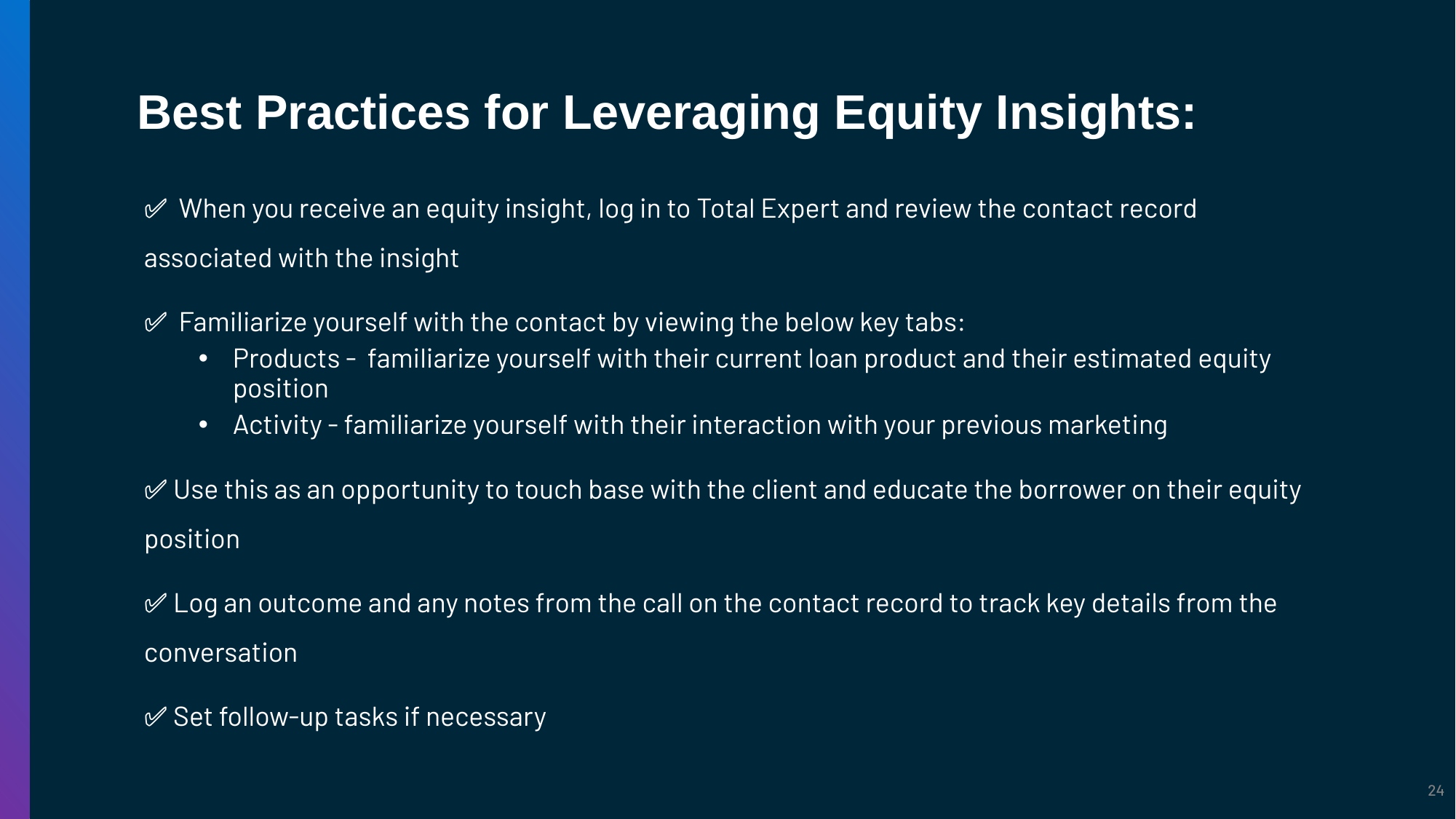

Best Practices for Leveraging Equity Insights:
✅  When you receive an equity insight, log in to Total Expert and review the contact record associated with the insight
✅  Familiarize yourself with the contact by viewing the below key tabs:
Products -  familiarize yourself with their current loan product and their estimated equity position
Activity - familiarize yourself with their interaction with your previous marketing
✅ Use this as an opportunity to touch base with the client and educate the borrower on their equity position
✅ Log an outcome and any notes from the call on the contact record to track key details from the conversation
✅ Set follow-up tasks if necessary